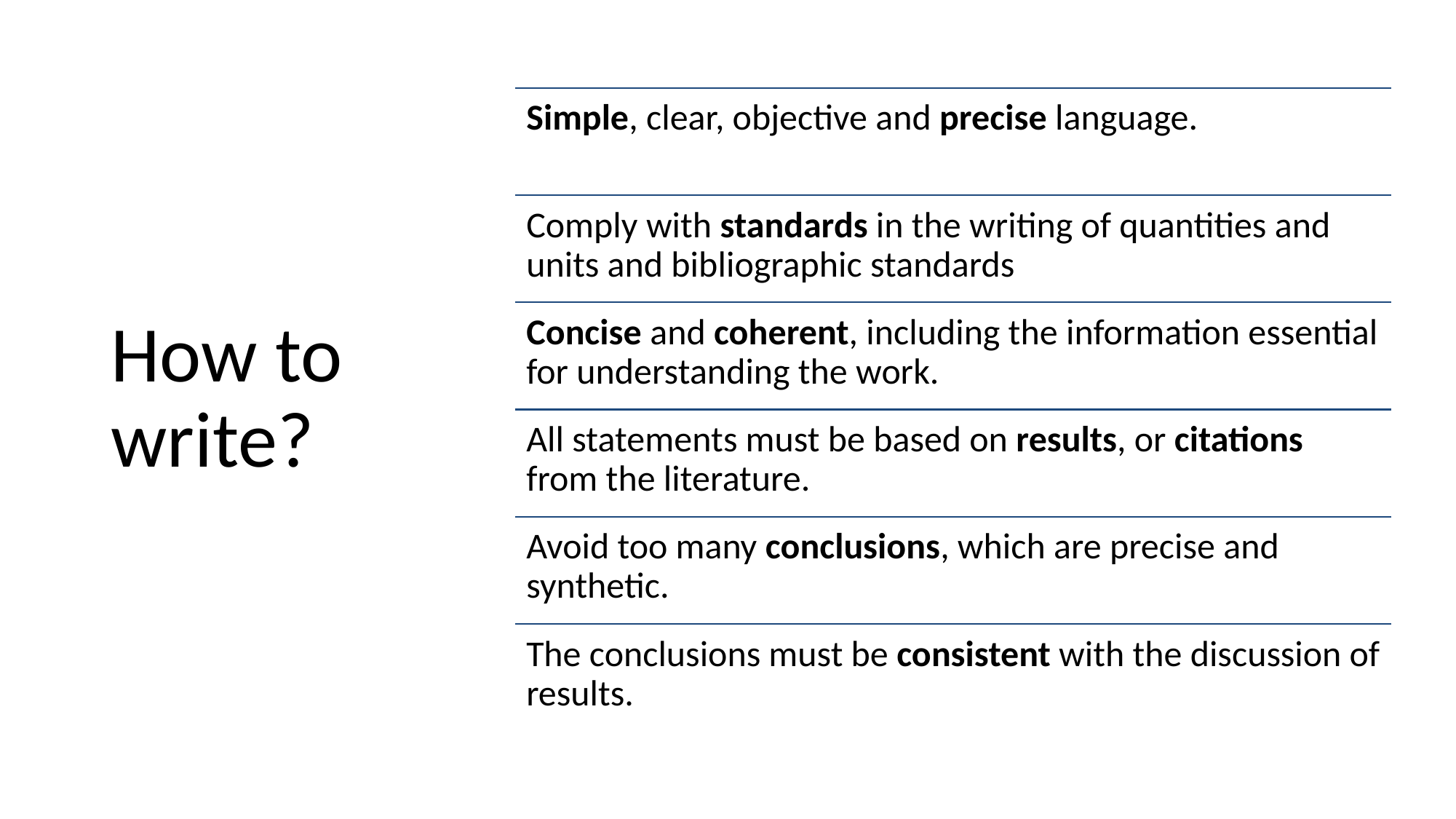

# How to write?

Simple, clear, objective and precise language.

Comply with standards in the writing of quantities and units and bibliographic standards

Concise and coherent, including the information essential for understanding the work.

All statements must be based on results, or citations from the literature.

Avoid too many conclusions, which are precise and synthetic.

The conclusions must be consistent with the discussion of results.